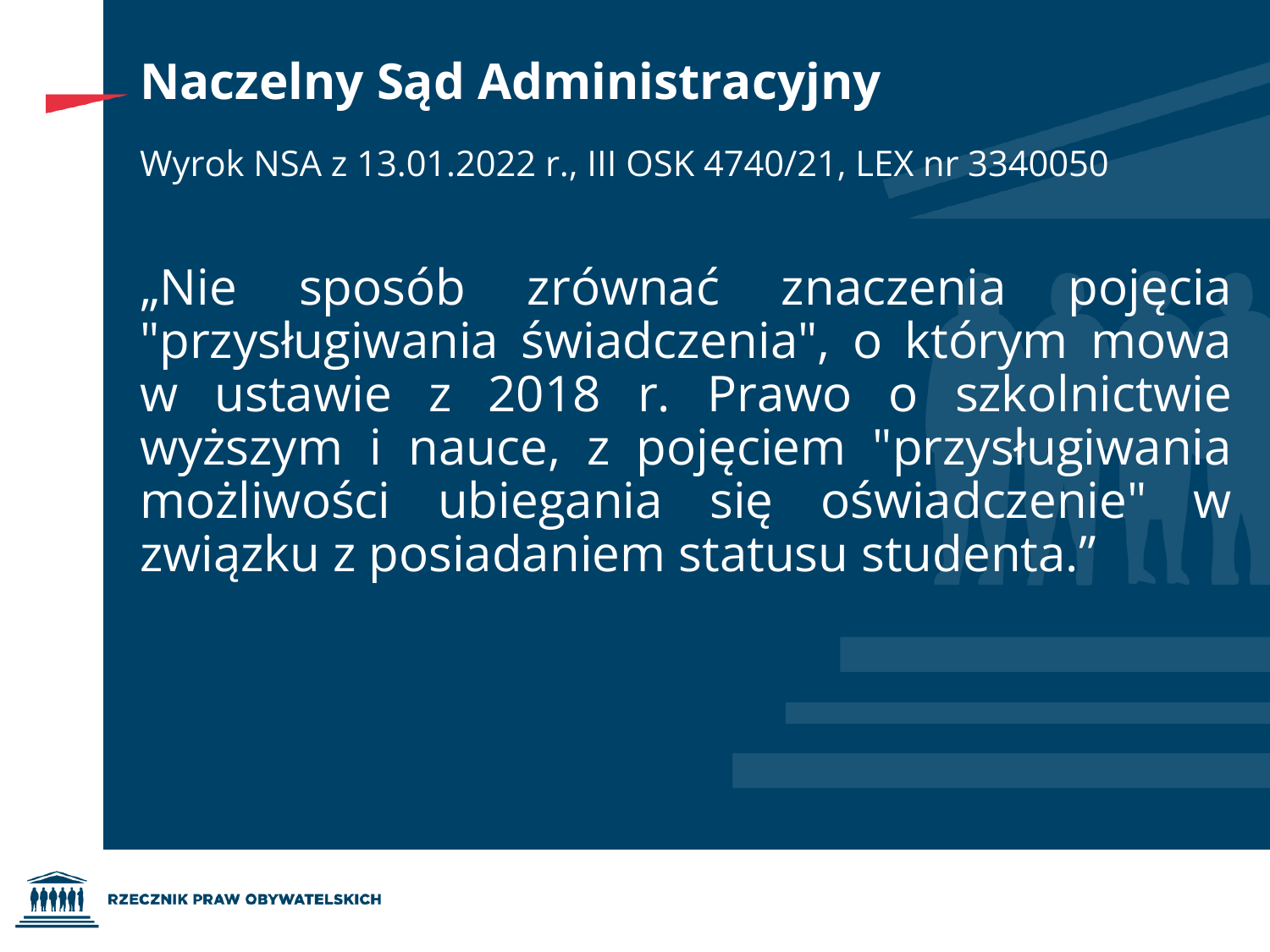

# Naczelny Sąd Administracyjny
Wyrok NSA z 13.01.2022 r., III OSK 4740/21, LEX nr 3340050
„Nie sposób zrównać znaczenia pojęcia "przysługiwania świadczenia", o którym mowa w ustawie z 2018 r. Prawo o szkolnictwie wyższym i nauce, z pojęciem "przysługiwania możliwości ubiegania się oświadczenie" w związku z posiadaniem statusu studenta.”